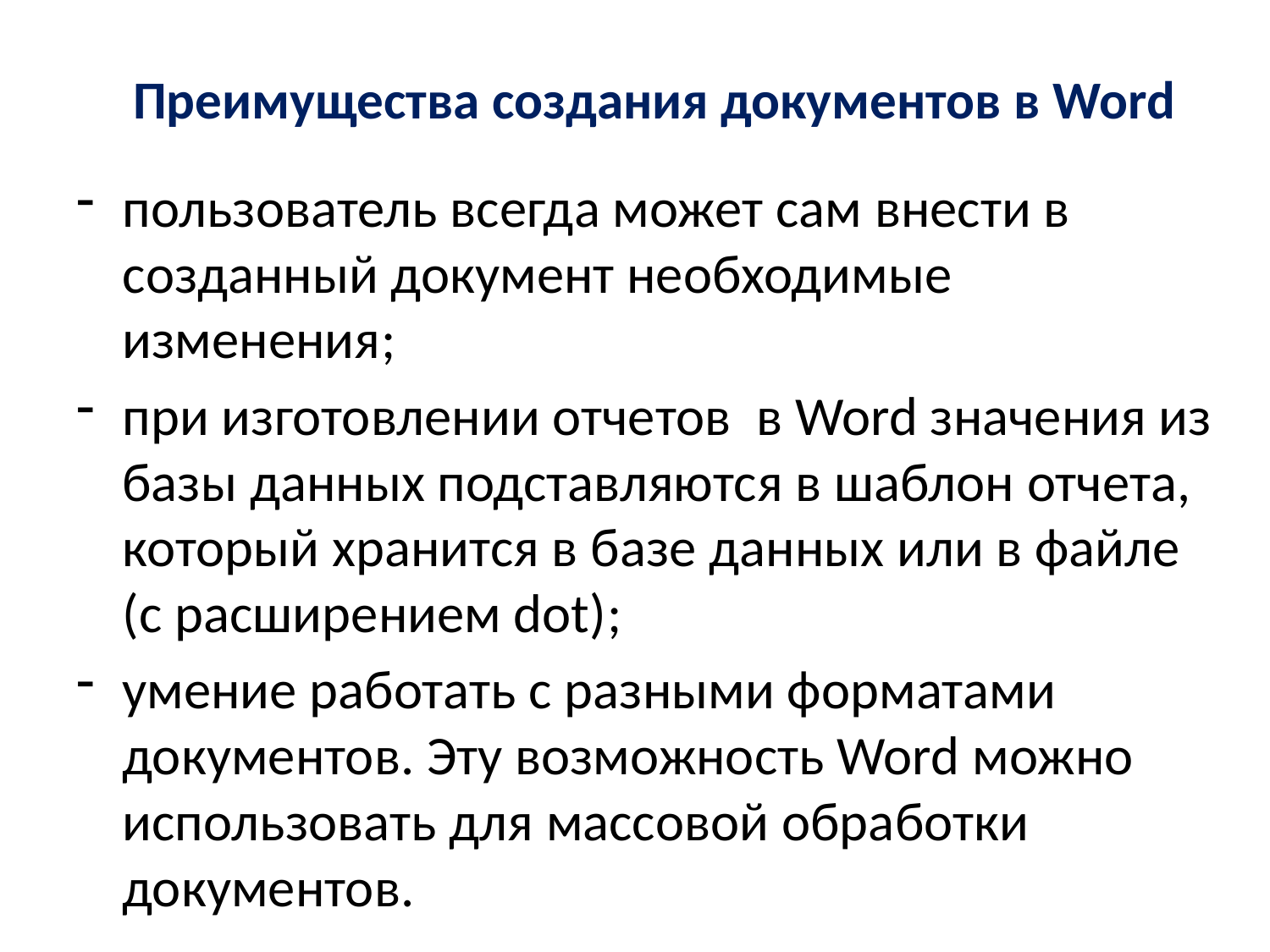

# Преимущества создания документов в Word
пользователь всегда может сам внести в созданный документ необходимые изменения;
при изготовлении отчетов  в Word значения из базы данных подставляются в шаблон отчета, который хранится в базе данных или в файле (с расширением dot);
умение работать с разными форматами документов. Эту возможность Word можно использовать для массовой обработки документов.